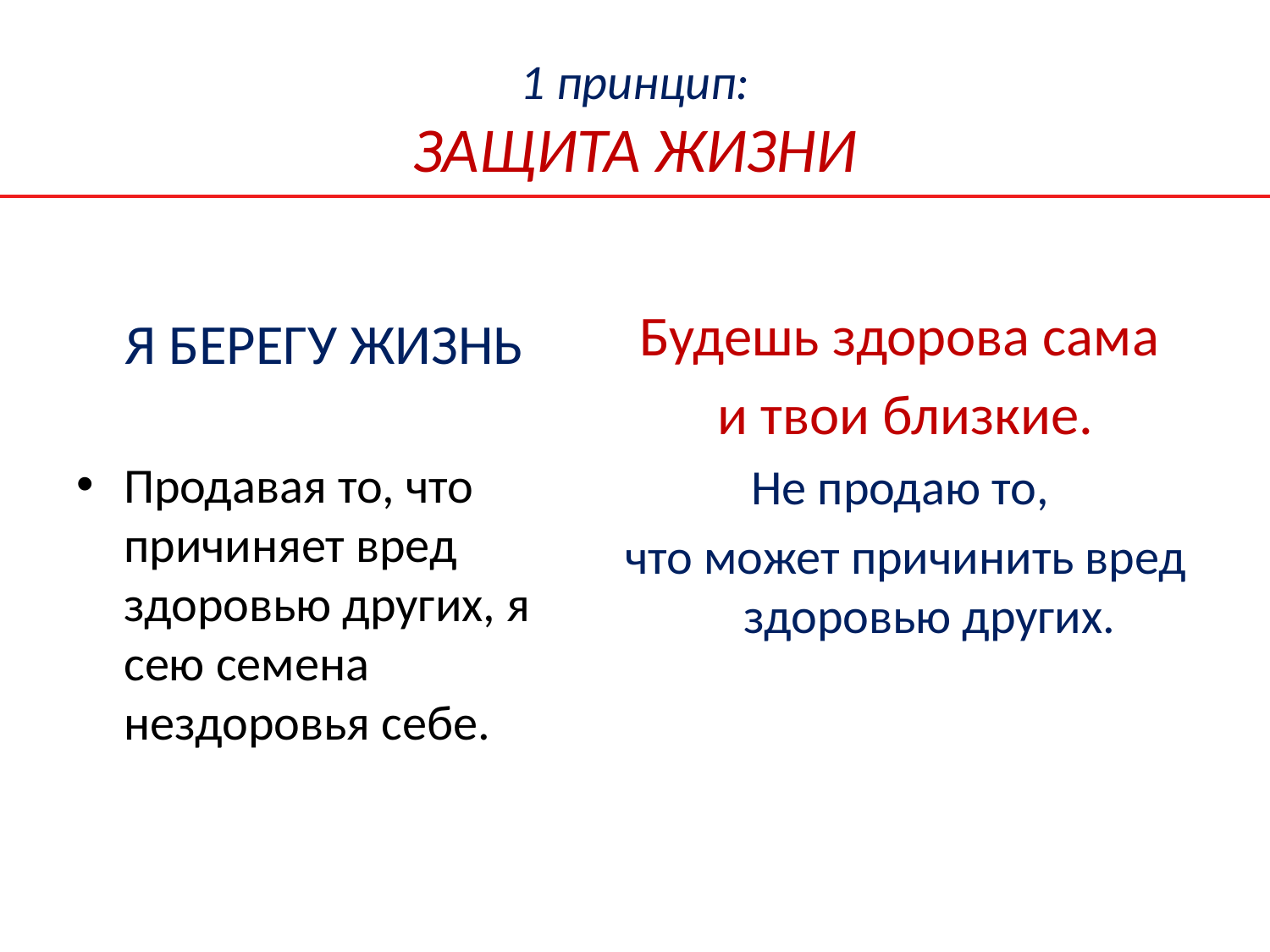

# 1 принцип: ЗАЩИТА ЖИЗНИ

Я БЕРЕГУ ЖИЗНЬ

Продавая то, что причиняет вред здоровью других, я сею семена нездоровья себе.

Будешь здорова сама
и твои близкие.
Не продаю то,
что может причинить вред здоровью других.